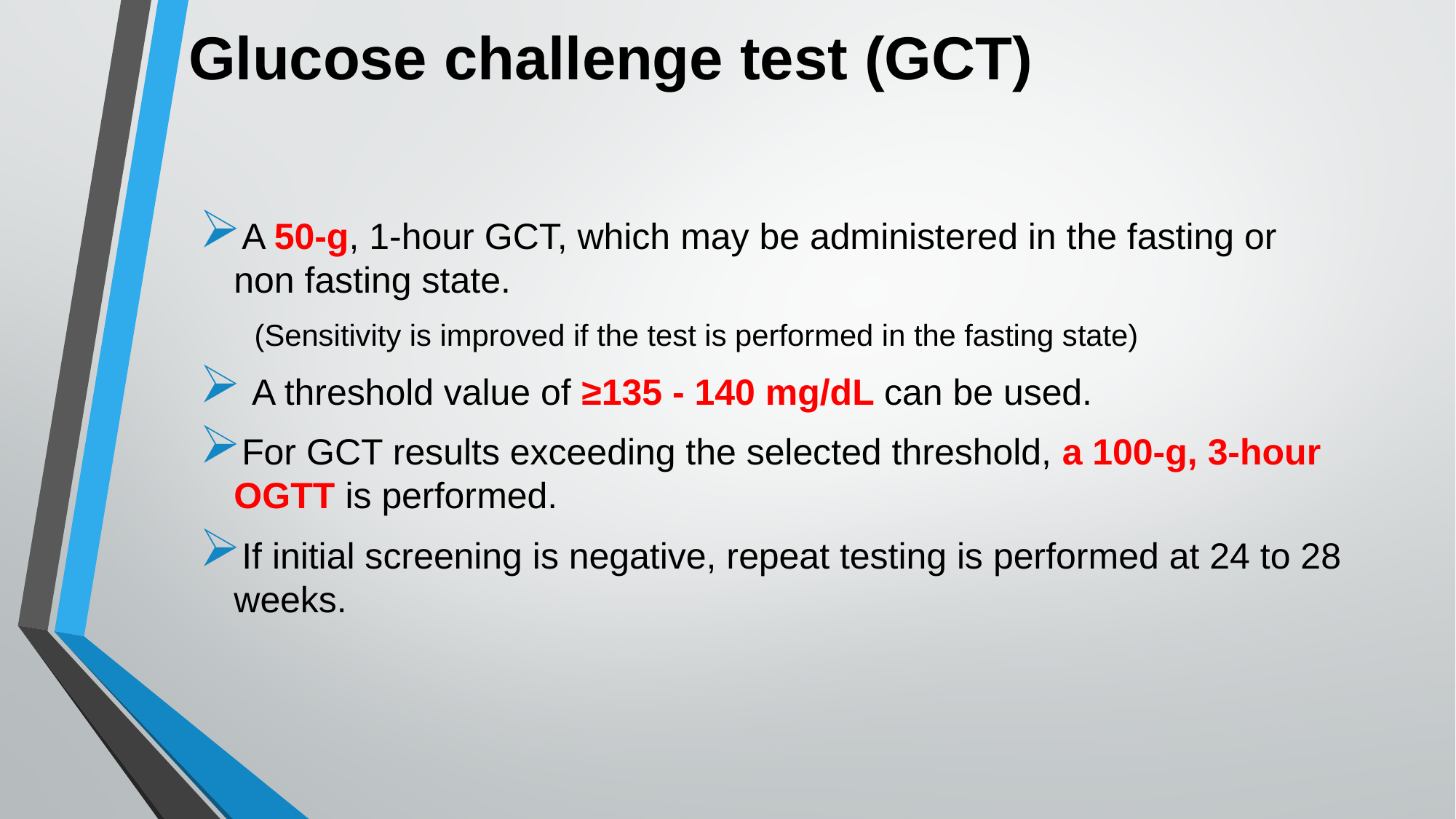

# Glucose challenge test (GCT)
A 50-g, 1-hour GCT, which may be administered in the fasting or non fasting state.
(Sensitivity is improved if the test is performed in the fasting state)
 A threshold value of ≥135 - 140 mg/dL can be used.
For GCT results exceeding the selected threshold, a 100-g, 3-hour OGTT is performed.
If initial screening is negative, repeat testing is performed at 24 to 28 weeks.